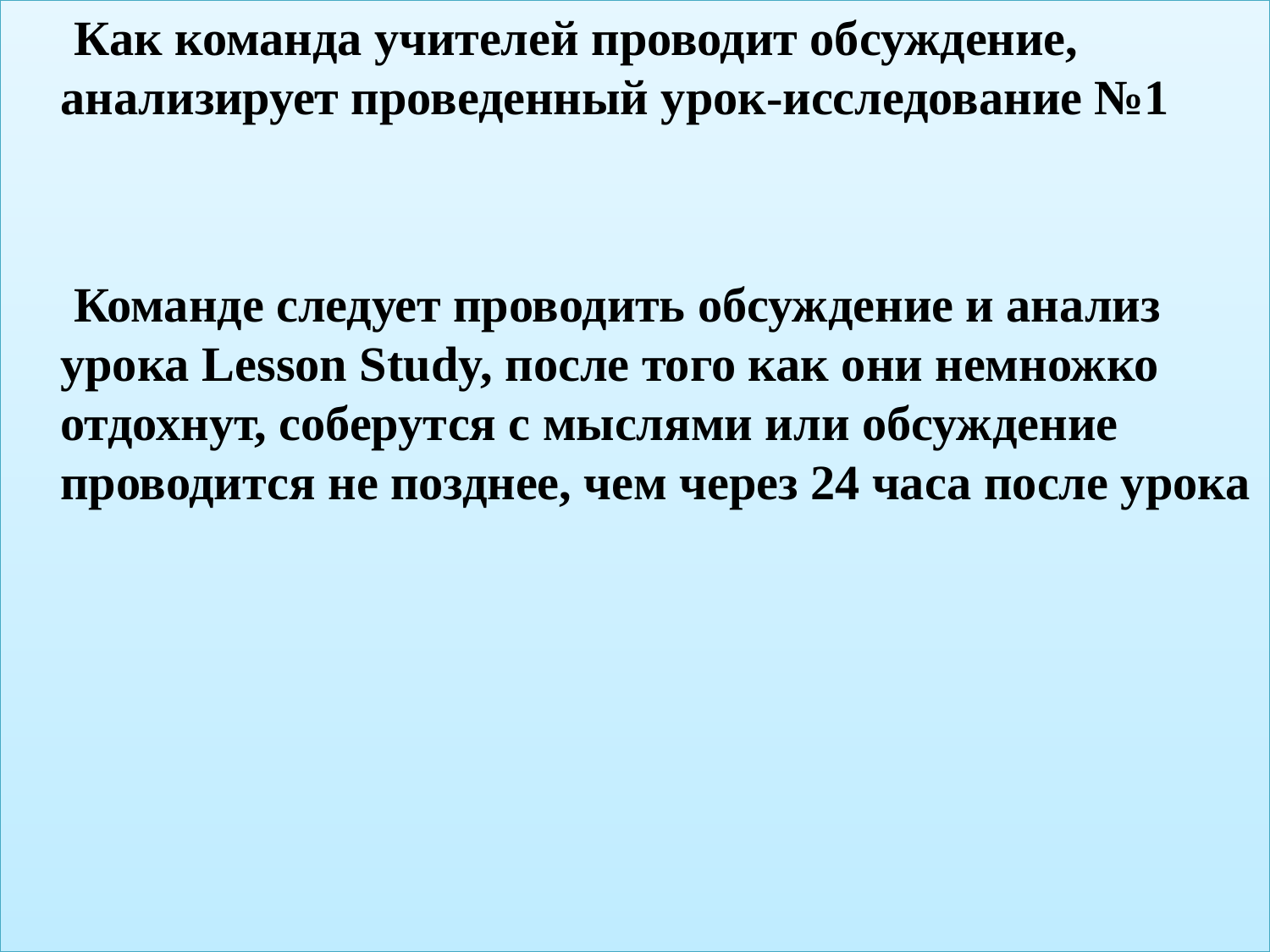

Как команда учителей проводит обсуждение, анализирует проведенный урок-исследование №1

     Команде следует проводить обсуждение и анализ  урока Lesson Study, после того как они немножко отдохнут, соберутся с мыслями или обсуждение проводится не позднее, чем через 24 часа после урока
#